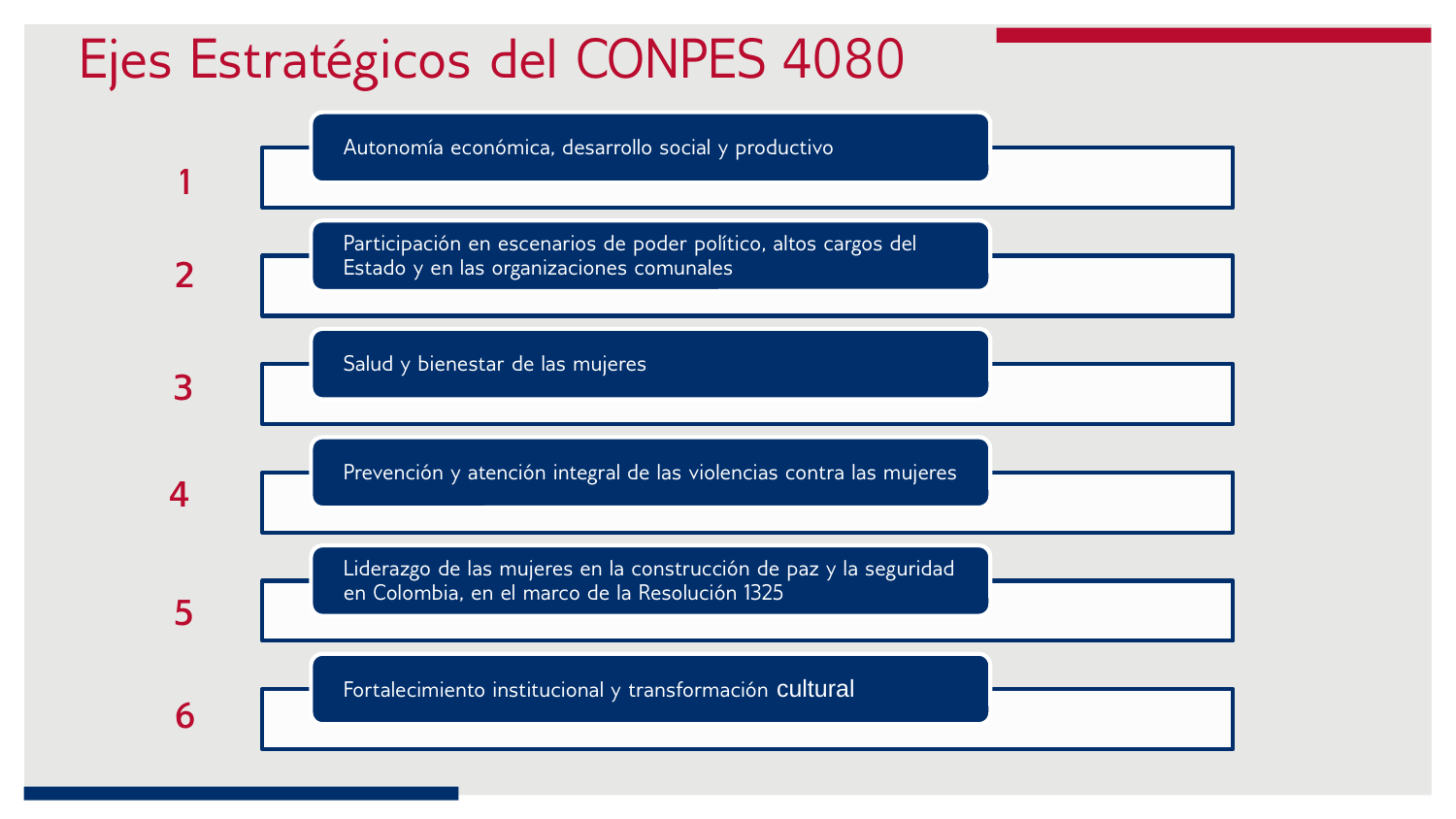

# Ejes Estratégicos del CONPES 4080
Autonomía económica, desarrollo social y productivo
Participación en escenarios de poder político, altos cargos del Estado y en las organizaciones comunales
Salud y bienestar de las mujeres
Prevención y atención integral de las violencias contra las mujeres
Liderazgo de las mujeres en la construcción de paz y la seguridad en Colombia, en el marco de la Resolución 1325
Fortalecimiento institucional y transformación cultural
1
2
3
4

5
6